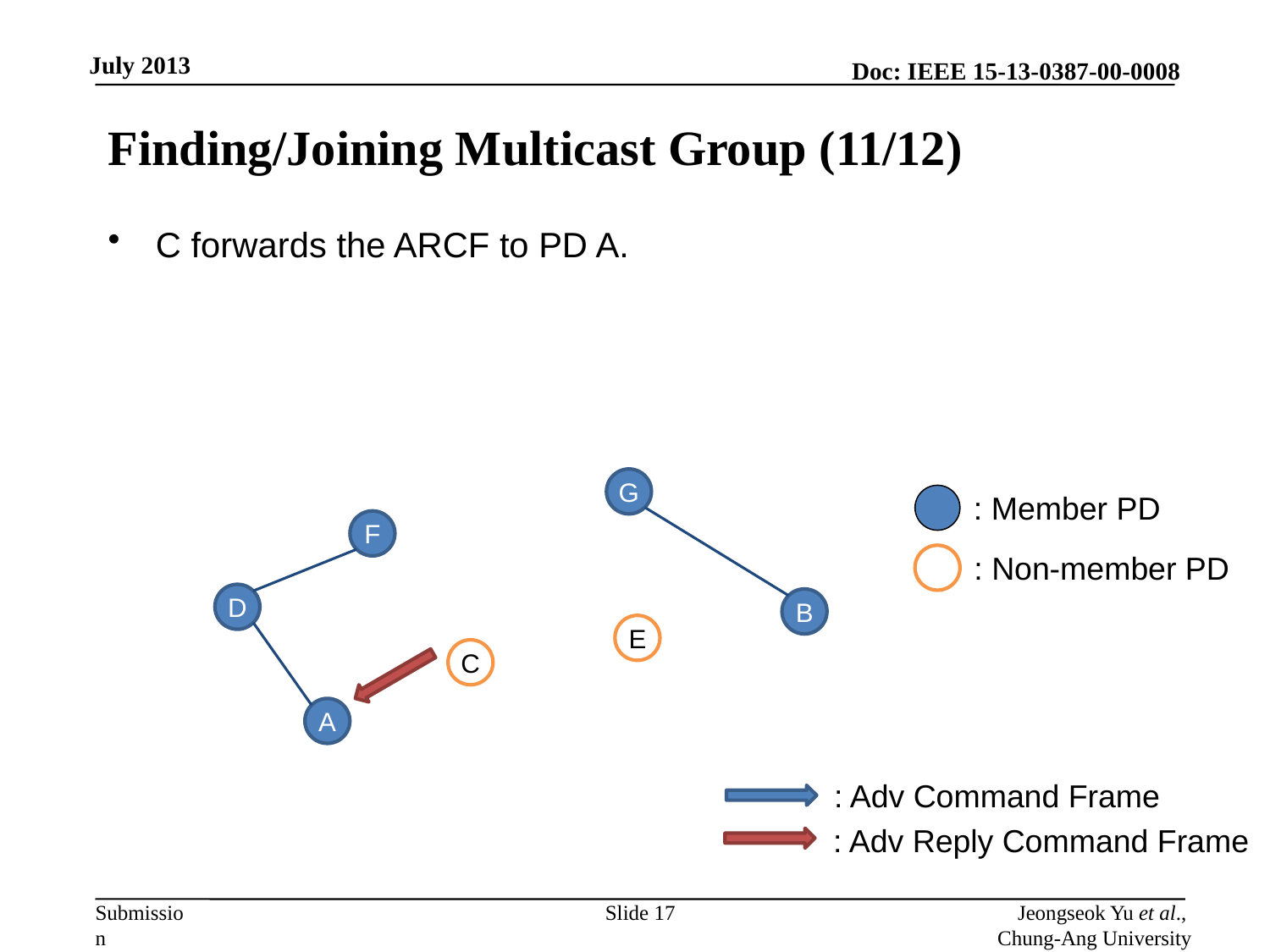

# Finding/Joining Multicast Group (11/12)
C forwards the ARCF to PD A.
G
: Member PD

F
: Non-member PD

D
B
E
C

A
: Adv Command Frame

: Adv Reply Command Frame

Slide 17